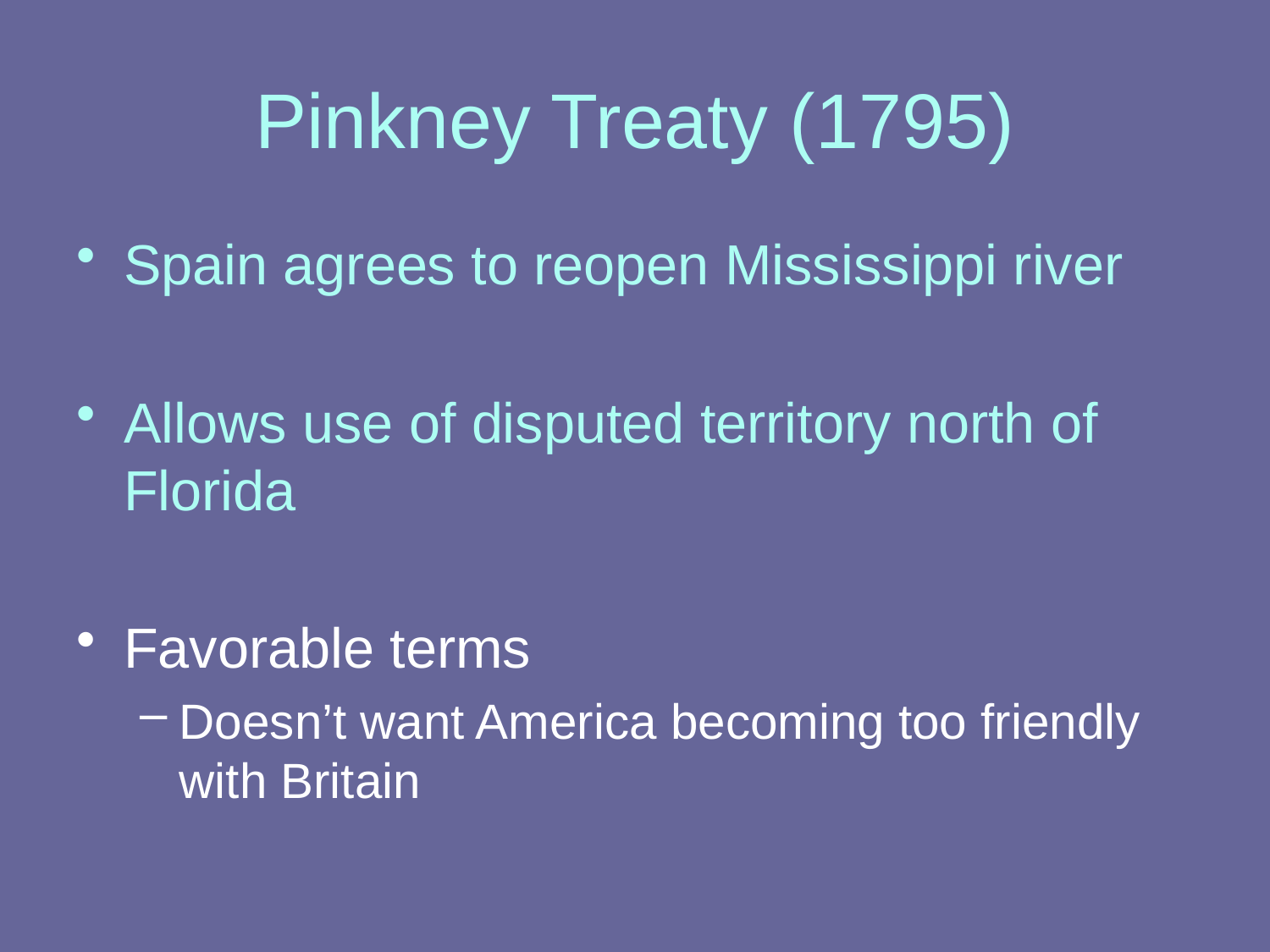

# Pinkney Treaty (1795)
Spain agrees to reopen Mississippi river

Allows use of disputed territory north of Florida

Favorable terms
Doesn’t want America becoming too friendly with Britain